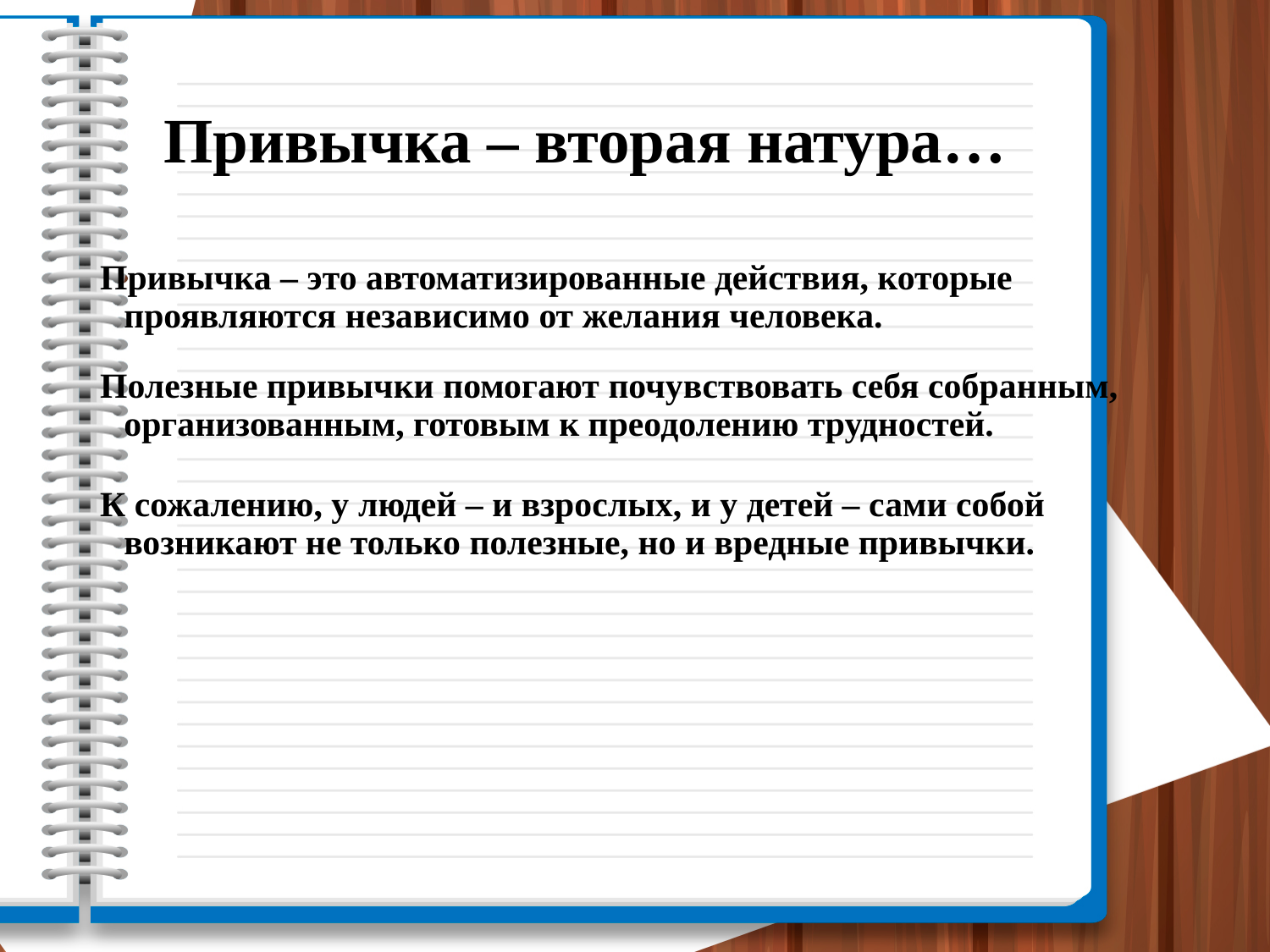

# Привычка – вторая натура…
Привычка – это автоматизированные действия, которые проявляются независимо от желания человека.
Полезные привычки помогают почувствовать себя собранным, организованным, готовым к преодолению трудностей.
К сожалению, у людей – и взрослых, и у детей – сами собой возникают не только полезные, но и вредные привычки.